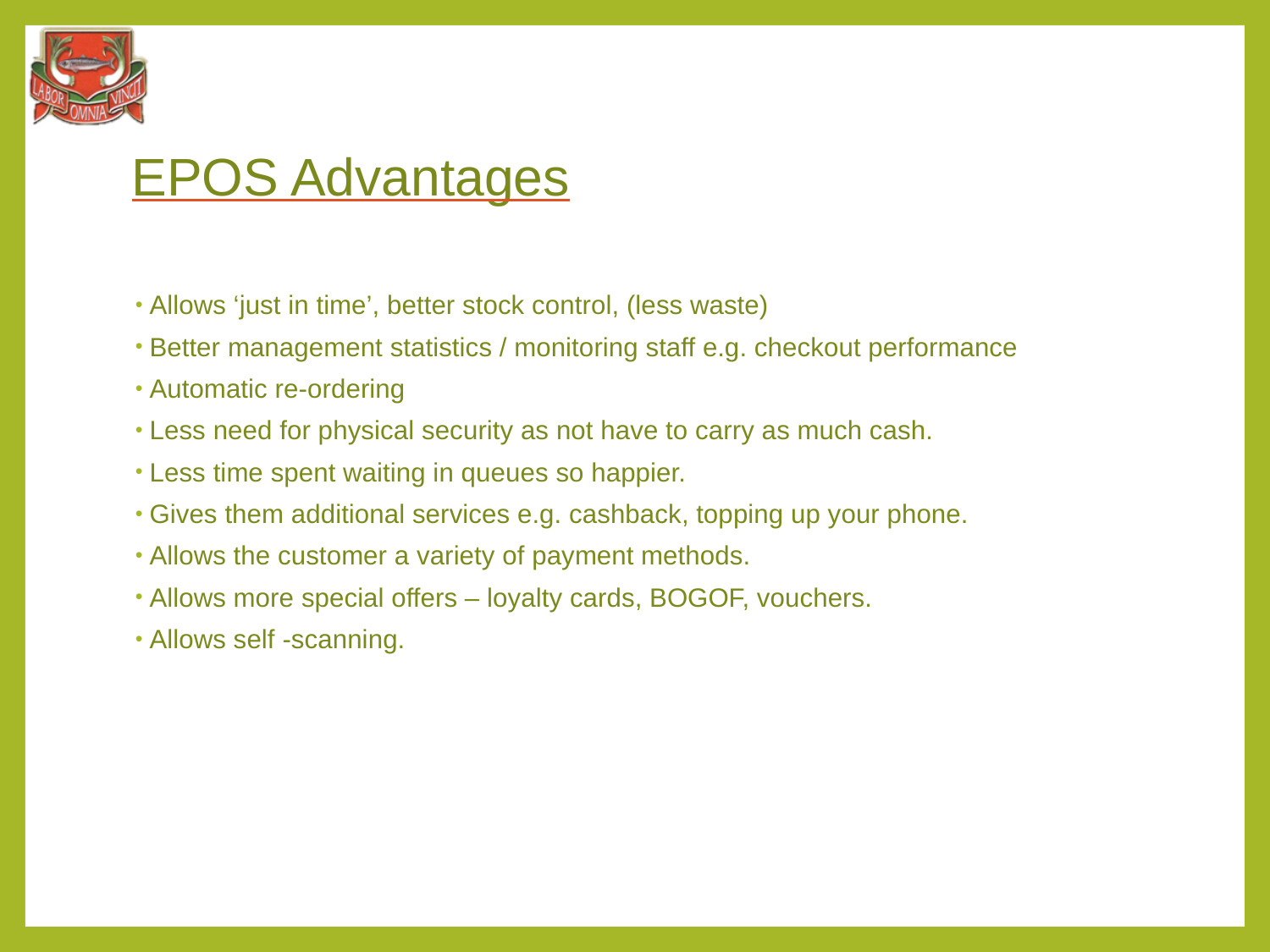

# EPOS Advantages
Allows ‘just in time’, better stock control, (less waste)
Better management statistics / monitoring staff e.g. checkout performance
Automatic re-ordering
Less need for physical security as not have to carry as much cash.
Less time spent waiting in queues so happier.
Gives them additional services e.g. cashback, topping up your phone.
Allows the customer a variety of payment methods.
Allows more special offers – loyalty cards, BOGOF, vouchers.
Allows self -scanning.